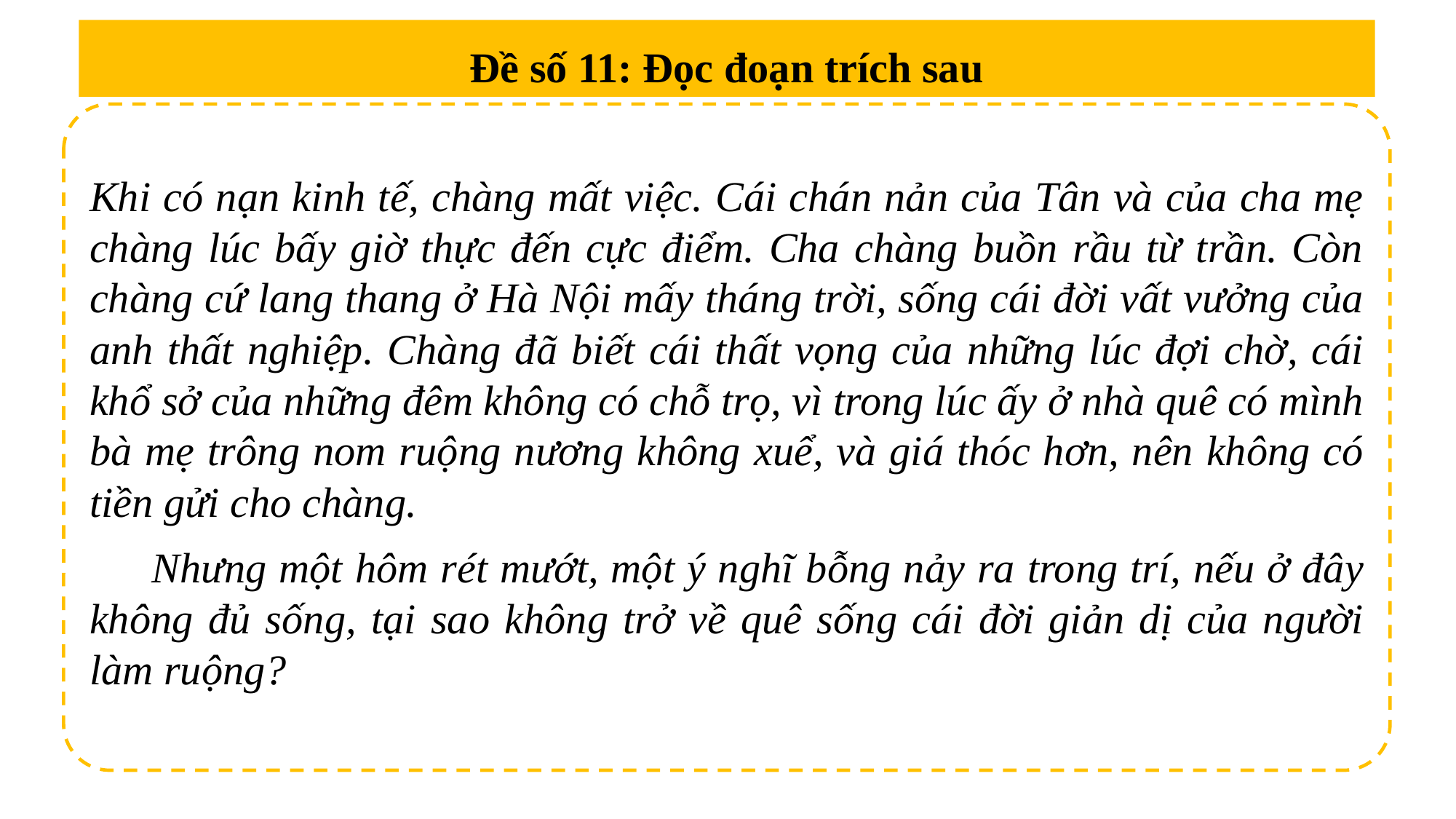

Đề số 11: Đọc đoạn trích sau

Khi có nạn kinh tế, chàng mất việc. Cái chán nản của Tân và của cha mẹ chàng lúc bấy giờ thực đến cực điểm. Cha chàng buồn rầu từ trần. Còn chàng cứ lang thang ở Hà Nội mấy tháng trời, sống cái đời vất vưởng của anh thất nghiệp. Chàng đã biết cái thất vọng của những lúc đợi chờ, cái khổ sở của những đêm không có chỗ trọ, vì trong lúc ấy ở nhà quê có mình bà mẹ trông nom ruộng nương không xuể, và giá thóc hơn, nên không có tiền gửi cho chàng.
     Nhưng một hôm rét mướt, một ý nghĩ bỗng nảy ra trong trí, nếu ở đây không đủ sống, tại sao không trở về quê sống cái đời giản dị của người làm ruộng?